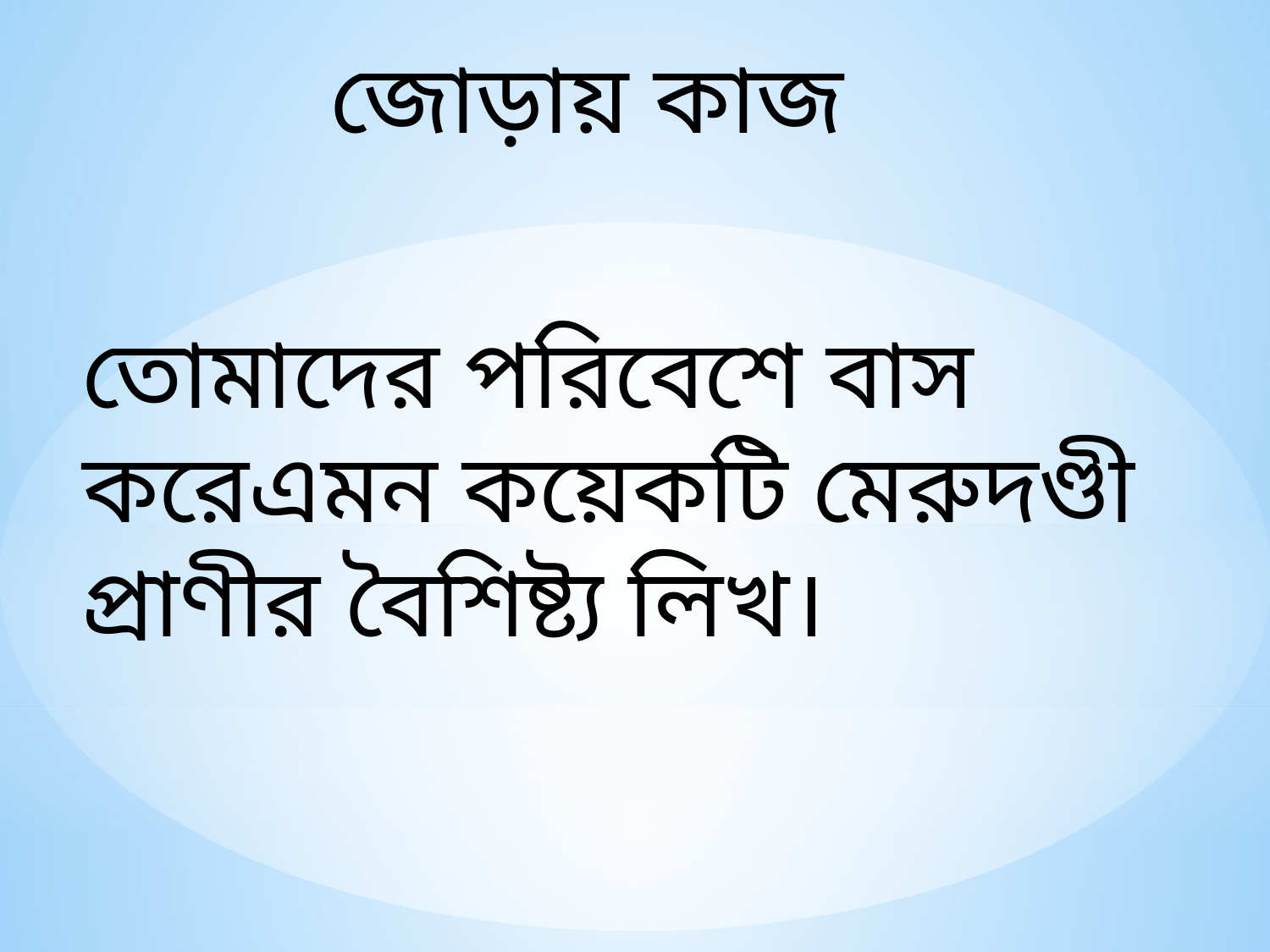

জোড়ায় কাজ
তোমাদের পরিবেশে বাস করেএমন কয়েকটি মেরুদণ্ডী প্রাণীর বৈশিষ্ট্য লিখ।